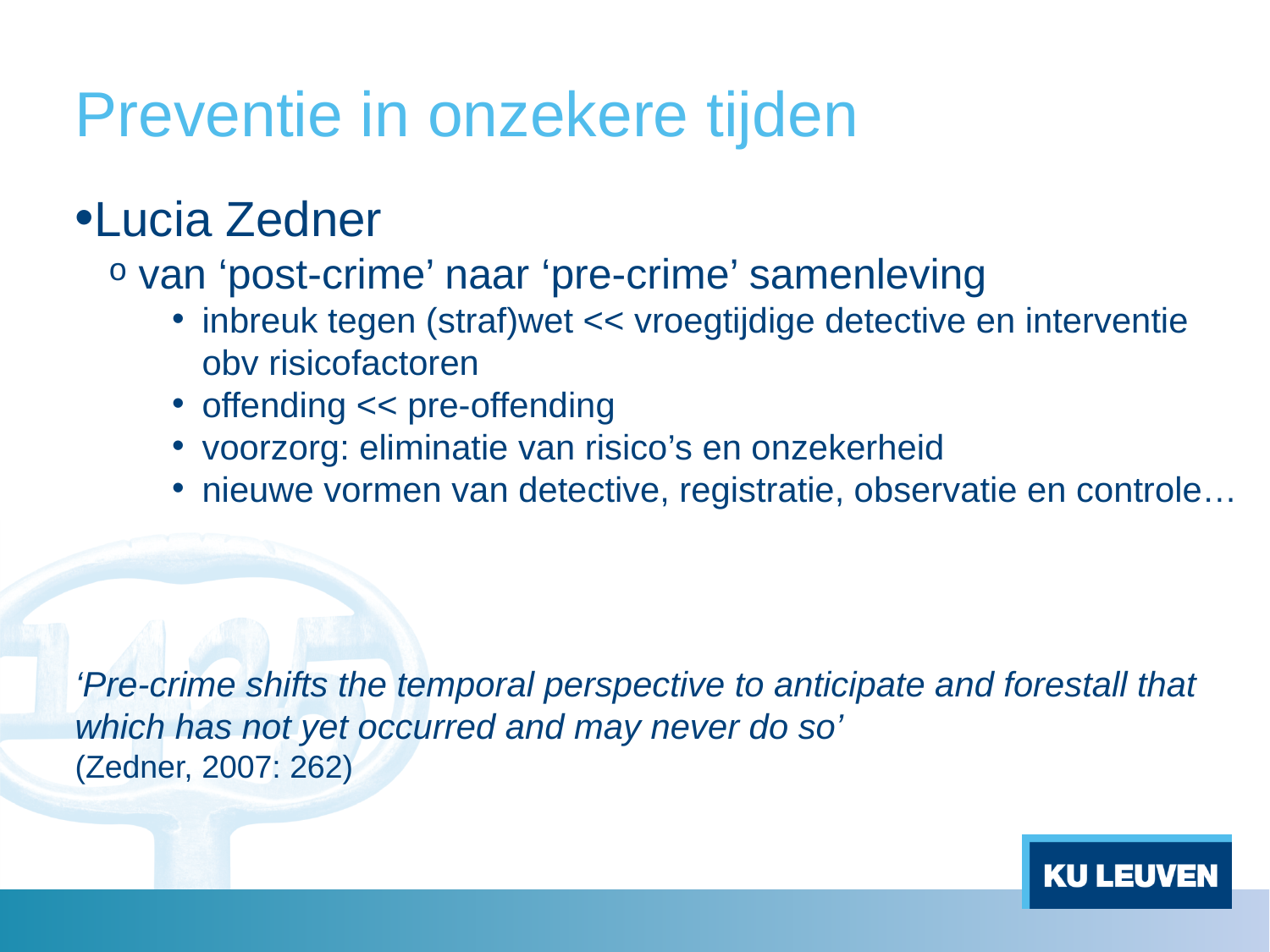

Preventie in onzekere tijden
Lucia Zedner
van ‘post-crime’ naar ‘pre-crime’ samenleving
inbreuk tegen (straf)wet << vroegtijdige detective en interventie obv risicofactoren
offending << pre-offending
voorzorg: eliminatie van risico’s en onzekerheid
nieuwe vormen van detective, registratie, observatie en controle…

‘Pre-crime shifts the temporal perspective to anticipate and forestall that which has not yet occurred and may never do so’
(Zedner, 2007: 262)